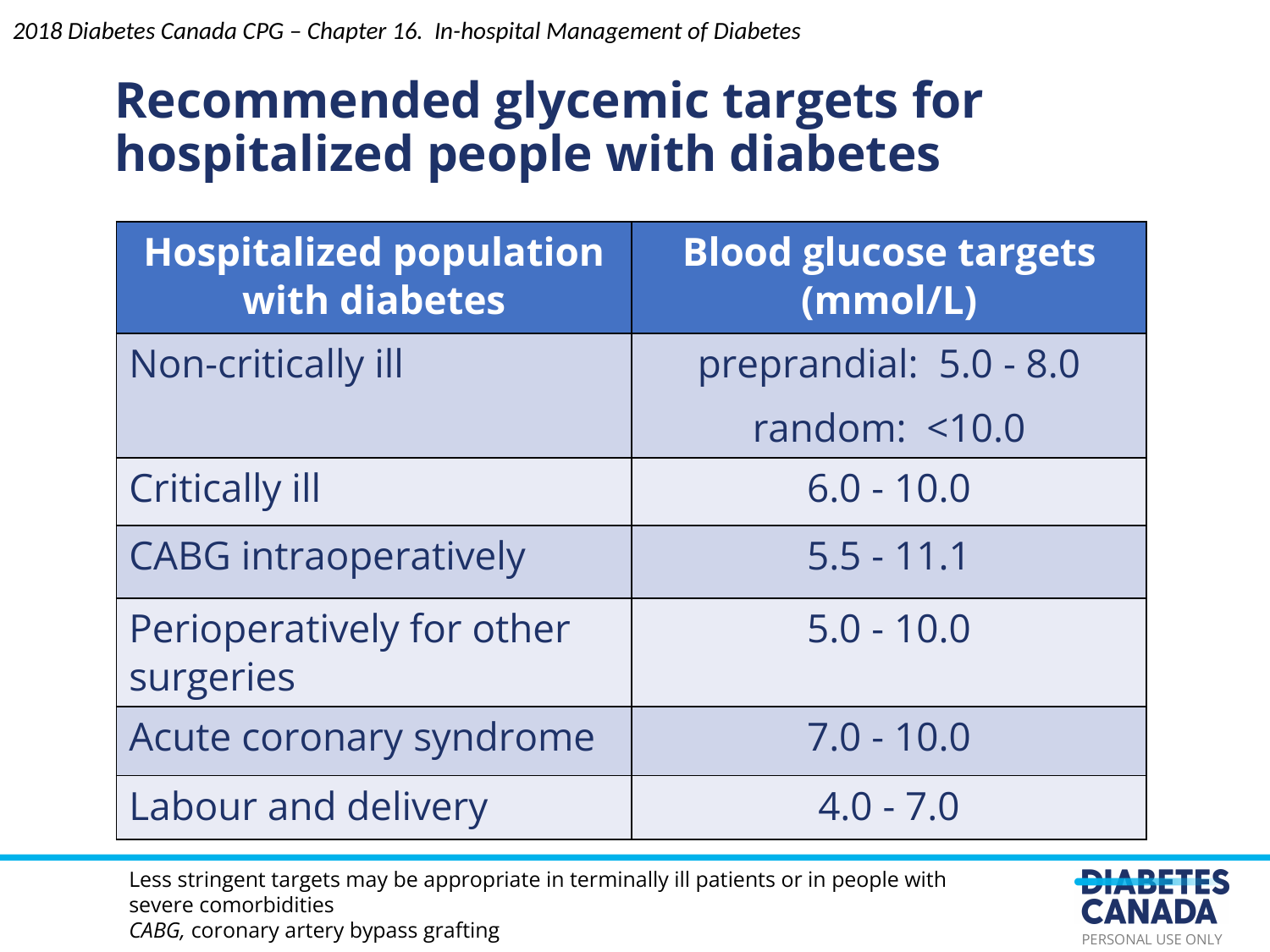

2018 Diabetes Canada CPG – Chapter 16.  In-hospital Management of Diabetes
Recommended glycemic targets for hospitalized people with diabetes
| Hospitalized population with diabetes | Blood glucose targets (mmol/L) |
| --- | --- |
| Non-critically ill | preprandial: 5.0 - 8.0 random: <10.0 |
| Critically ill | 6.0 - 10.0 |
| CABG intraoperatively | 5.5 - 11.1 |
| Perioperatively for other surgeries | 5.0 - 10.0 |
| Acute coronary syndrome | 7.0 - 10.0 |
| Labour and delivery | 4.0 - 7.0 |
Less stringent targets may be appropriate in terminally ill patients or in people with severe comorbidities
CABG, coronary artery bypass grafting